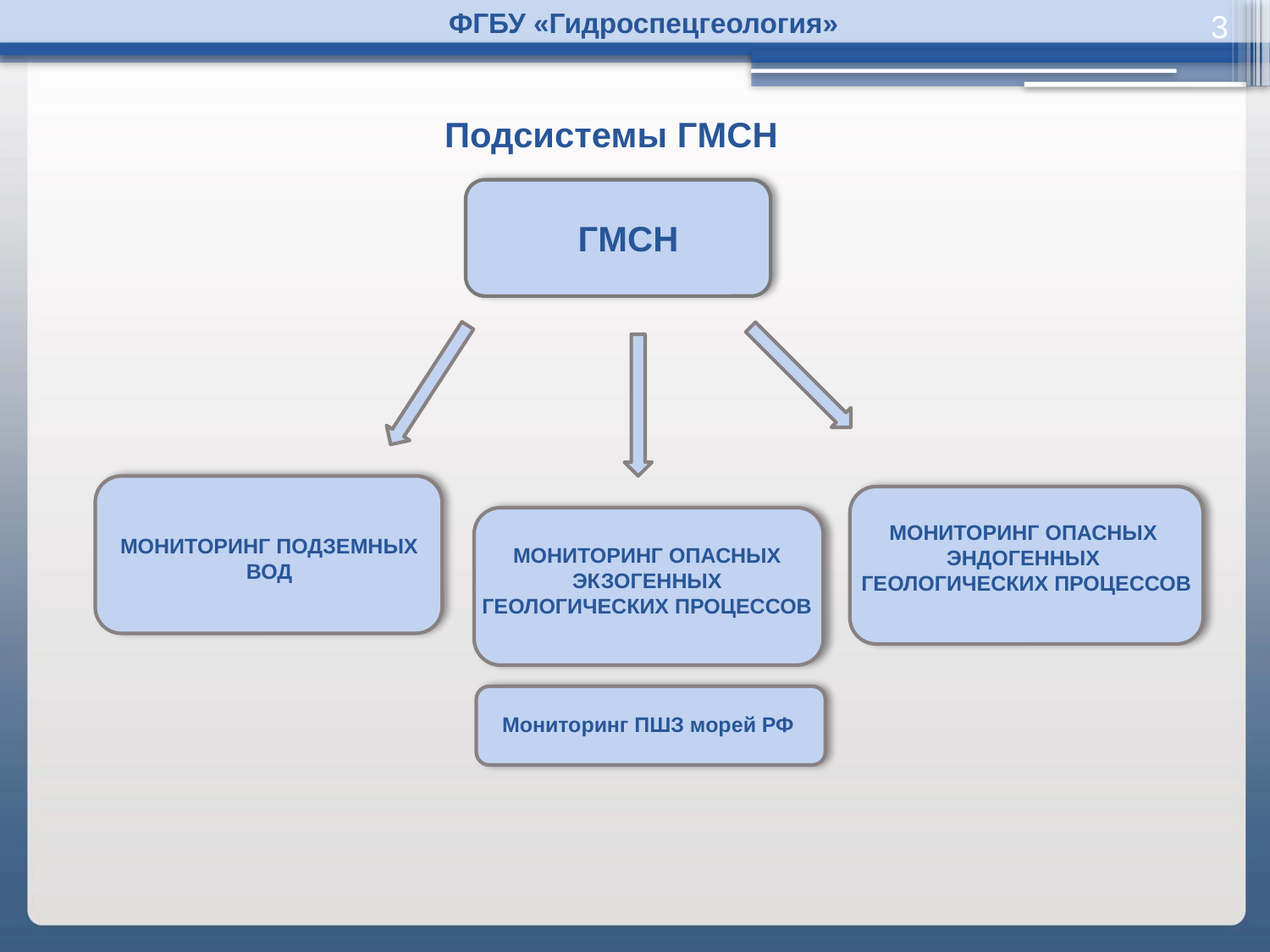

3
ФГБУ «Гидроспецгеология»
Подсистемы ГМСН

ГМСН

МОНИТОРИНГ ОПАСНЫХ
ЭНДОГЕННЫХ
ГЕОЛОГИЧЕСКИХ ПРОЦЕССОВ
МОНИТОРИНГ ПОДЗЕМНЫХ
ВОД
МОНИТОРИНГ ОПАСНЫХ ЭКЗОГЕННЫХ ГЕОЛОГИЧЕСКИХ ПРОЦЕССОВ

Мониторинг ПШЗ морей РФ